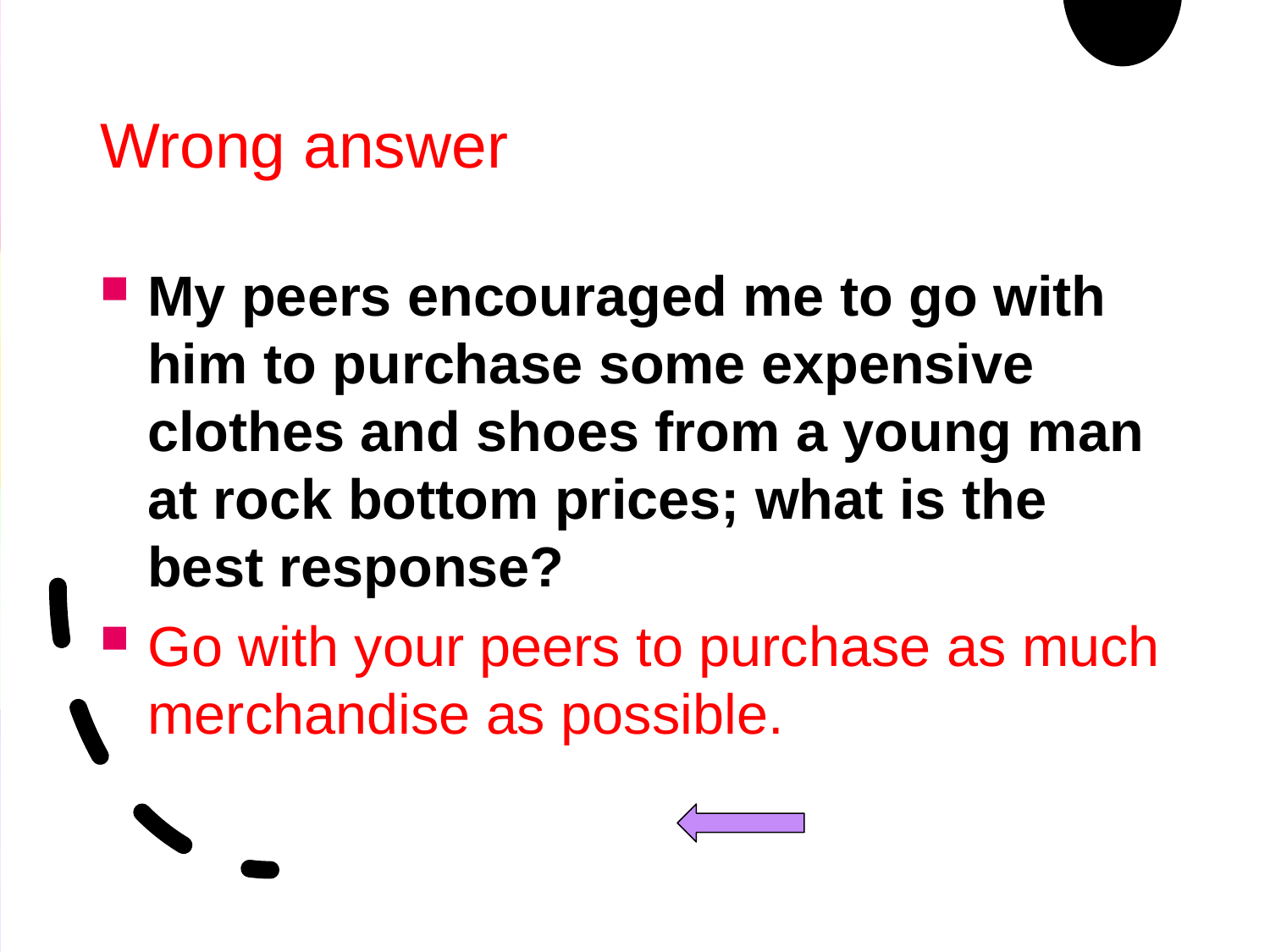

# Wrong answer
My peers encouraged me to go with him to purchase some expensive clothes and shoes from a young man at rock bottom prices; what is the best response?
Go with your peers to purchase as much merchandise as possible.